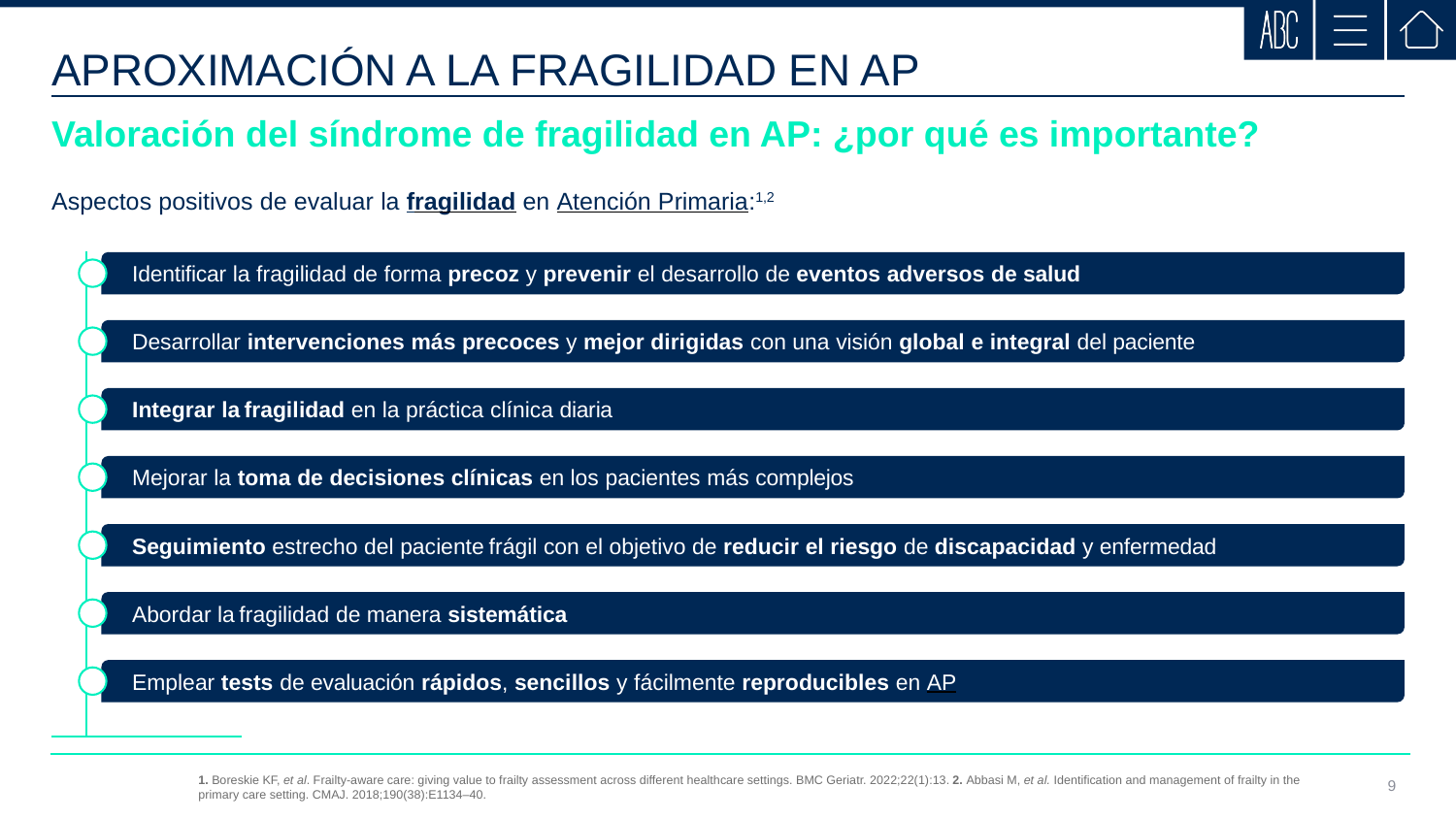

APROXIMACIÓN A LA FRAGILIDAD EN AP
Valoración del síndrome de fragilidad en AP: ¿por qué es importante?
Aspectos positivos de evaluar la fragilidad en Atención Primaria:1,2
Identificar la fragilidad de forma precoz y prevenir el desarrollo de eventos adversos de salud

Desarrollar intervenciones más precoces y mejor dirigidas con una visión global e integral del paciente

Integrar la fragilidad en la práctica clínica diaria

Mejorar la toma de decisiones clínicas en los pacientes más complejos

Seguimiento estrecho del paciente frágil con el objetivo de reducir el riesgo de discapacidad y enfermedad

Abordar la fragilidad de manera sistemática

Emplear tests de evaluación rápidos, sencillos y fácilmente reproducibles en AP

1. Boreskie KF, et al. Frailty-aware care: giving value to frailty assessment across different healthcare settings. BMC Geriatr. 2022;22(1):13. 2. Abbasi M, et al. Identification and management of frailty in the primary care setting. CMAJ. 2018;190(38):E1134–40.
9